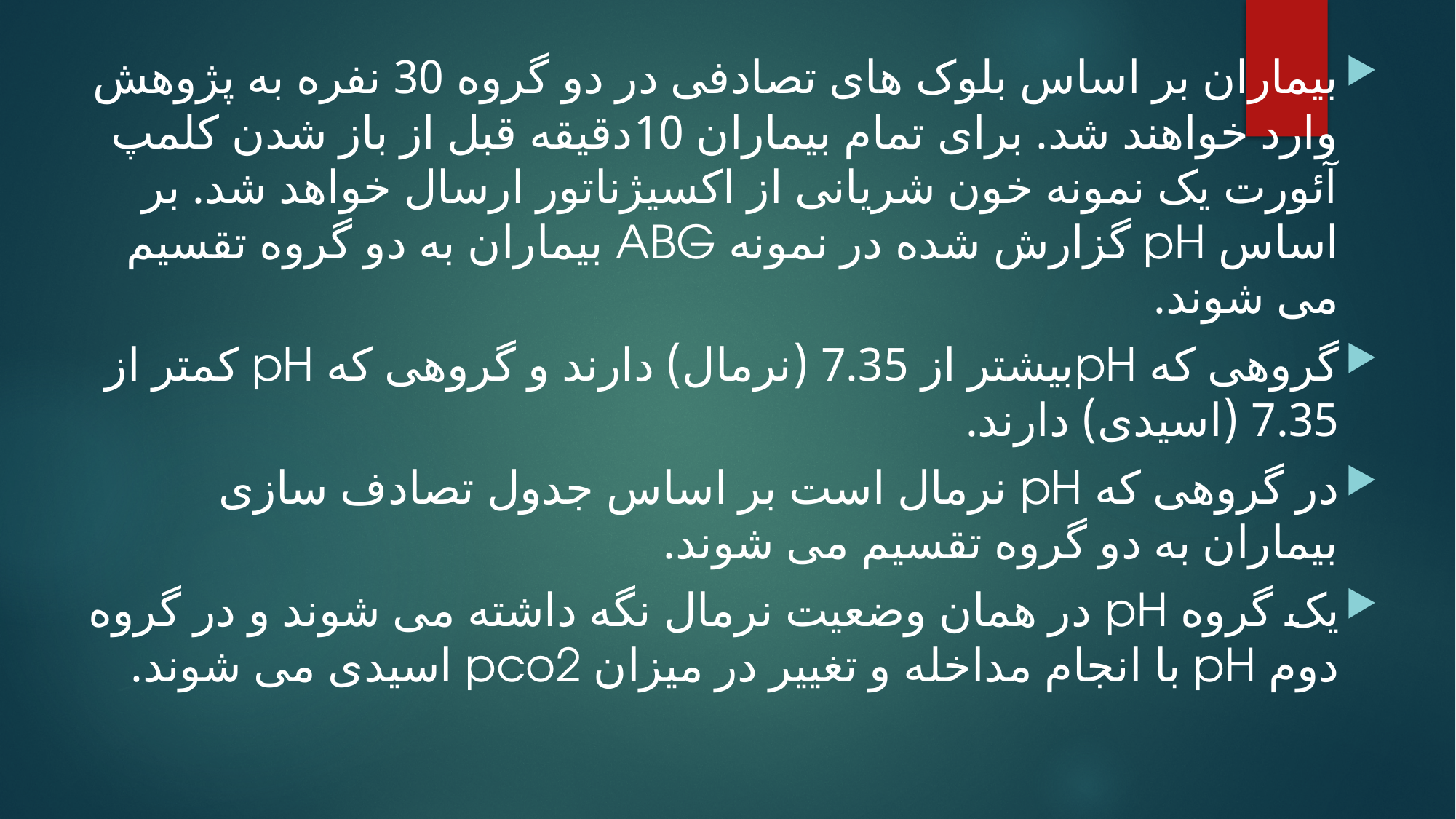

بیماران بر اساس بلوک های تصادفی در دو گروه 30 نفره به پژوهش وارد خواهند شد. برای تمام بیماران 10دقیقه قبل از باز شدن کلمپ آئورت یک نمونه خون شریانی از اکسیژناتور ارسال خواهد شد. بر اساس pH گزارش شده در نمونه ABG بیماران به دو گروه تقسیم می شوند.
گروهی که pHبیشتر از 7.35 (نرمال) دارند و گروهی که pH کمتر از 7.35 (اسیدی) دارند.
در گروهی که pH نرمال است بر اساس جدول تصادف سازی بیماران به دو گروه تقسیم می شوند.
یک گروه pH در همان وضعیت نرمال نگه داشته می شوند و در گروه دوم pH با انجام مداخله و تغییر در میزان pco2 اسیدی می شوند.